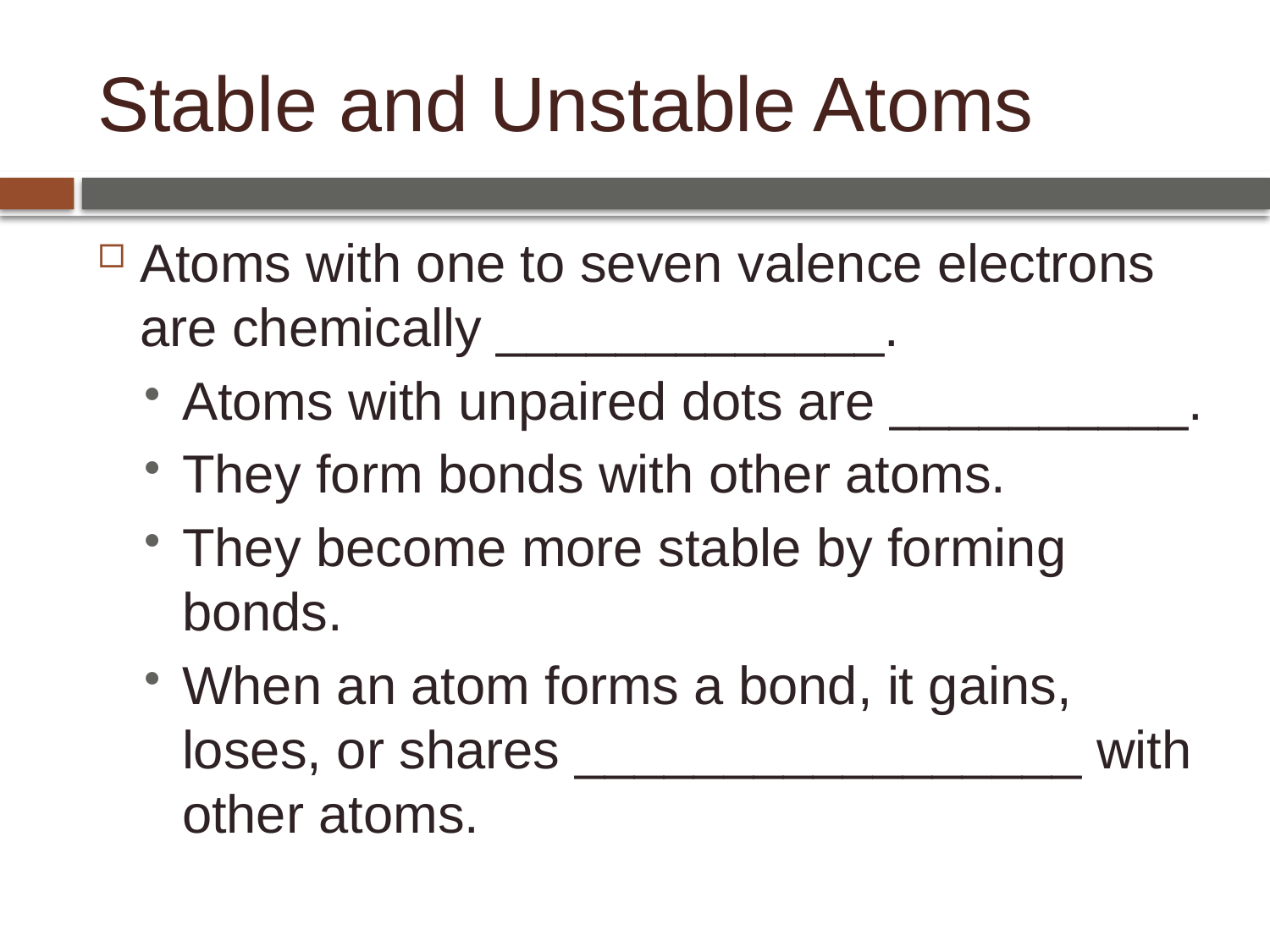

# Stable and Unstable Atoms
Atoms with one to seven valence electrons are chemically _____________.
Atoms with unpaired dots are __________.
They form bonds with other atoms.
They become more stable by forming bonds.
When an atom forms a bond, it gains, loses, or shares _________________ with other atoms.